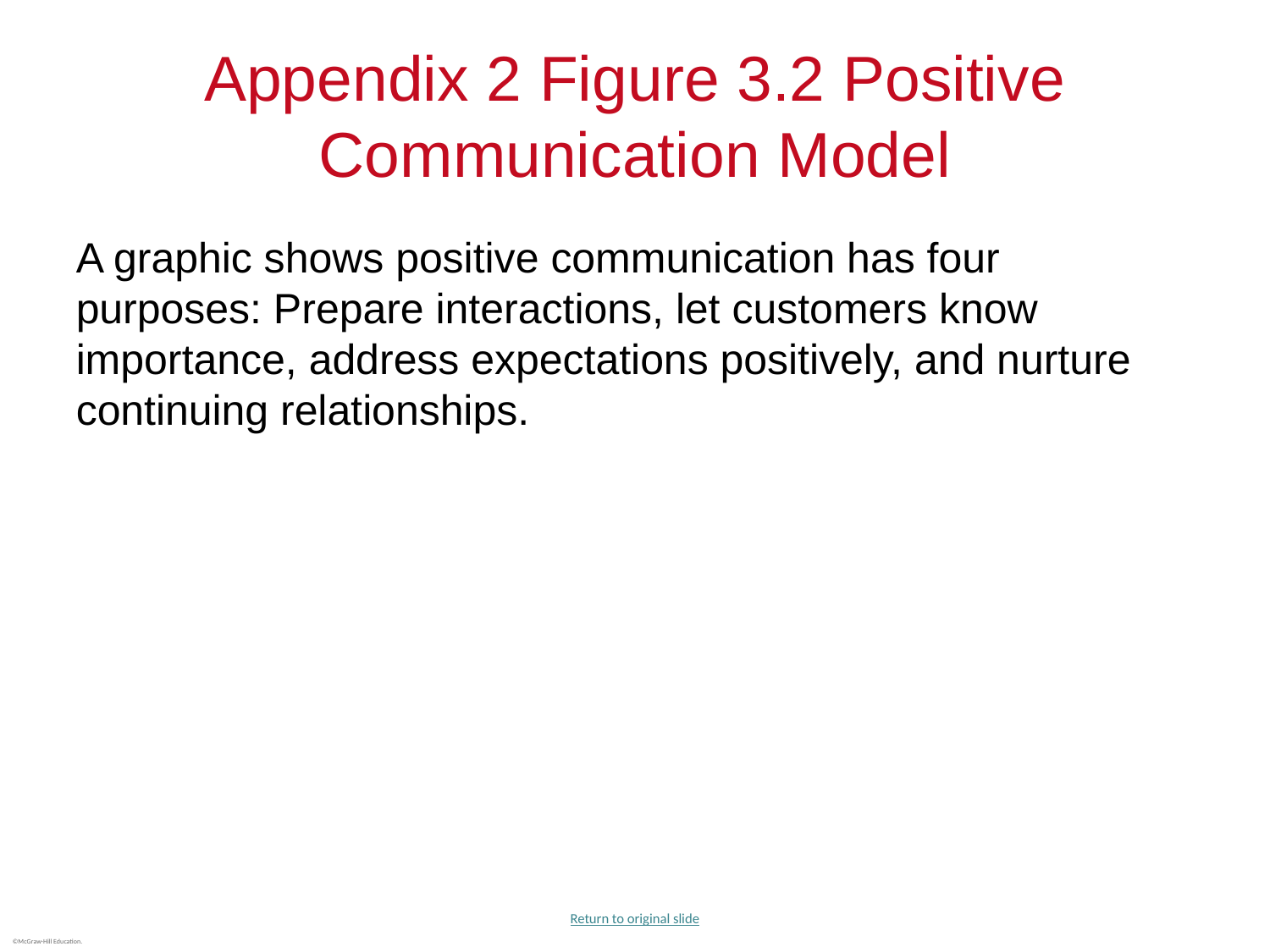

# Appendix 2 Figure 3.2 Positive Communication Model
A graphic shows positive communication has four purposes: Prepare interactions, let customers know importance, address expectations positively, and nurture continuing relationships.
Return to original slide